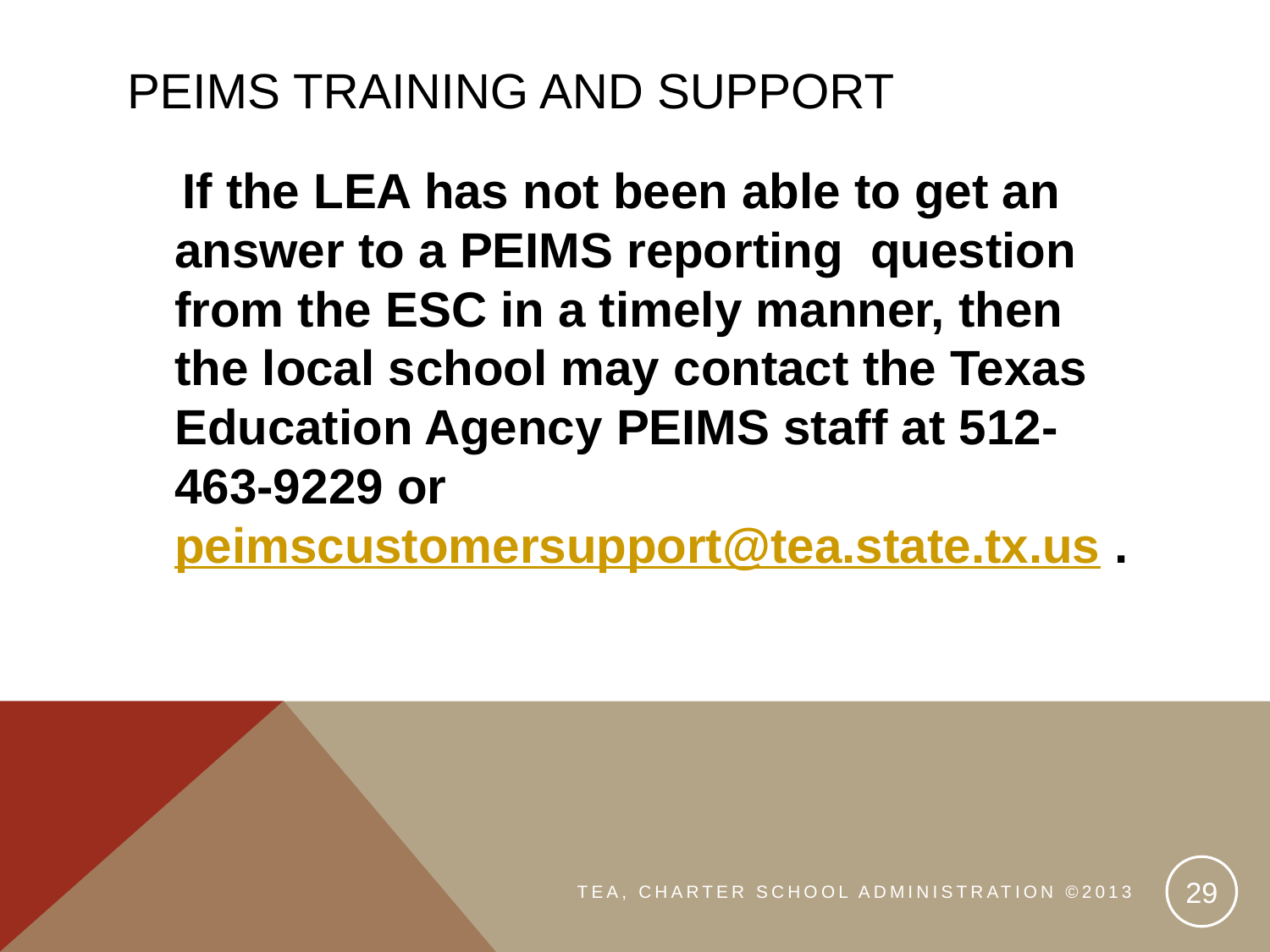

# PEIMS Training and Support
    If the LEA has not been able to get an answer to a PEIMS reporting  question from the ESC in a timely manner, then the local school may contact the Texas Education Agency PEIMS staff at 512-463-9229 or peimscustomersupport@tea.state.tx.us .
29
TEA, CHARTER SCHOOL ADMINISTRATION ©2013